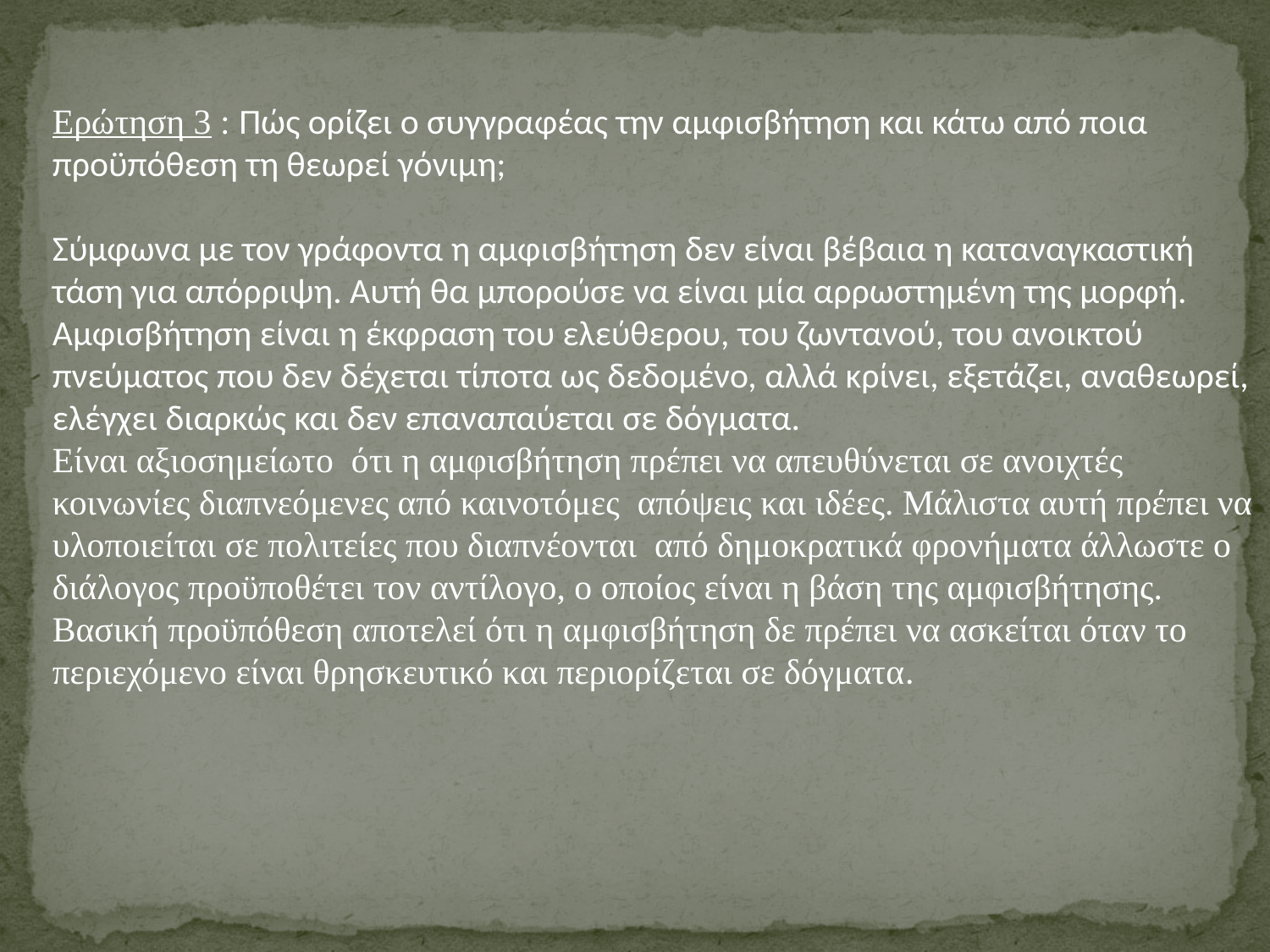

Ερώτηση 3 : Πώς ορίζει ο συγγραφέας την αμφισβήτηση και κάτω από ποια προϋπόθεση τη θεωρεί γόνιμη;

Σύμφωνα με τον γράφοντα η αμφισβήτηση δεν είναι βέβαια η καταναγκαστική τάση για απόρριψη. Αυτή θα μπορούσε να είναι μία αρρωστημένη της μορφή. Αμφισβήτηση είναι η έκφραση του ελεύθερου, του ζωντανού, του ανοικτού πνεύματος που δεν δέχεται τίποτα ως δεδομένο, αλλά κρίνει, εξετάζει, αναθεωρεί, ελέγχει διαρκώς και δεν επαναπαύεται σε δόγματα.
Είναι αξιοσημείωτο  ότι η αμφισβήτηση πρέπει να απευθύνεται σε ανοιχτές κοινωνίες διαπνεόμενες από καινοτόμες  απόψεις και ιδέες. Μάλιστα αυτή πρέπει να υλοποιείται σε πολιτείες που διαπνέονται  από δημοκρατικά φρονήματα άλλωστε ο διάλογος προϋποθέτει τον αντίλογο, ο οποίος είναι η βάση της αμφισβήτησης. Βασική προϋπόθεση αποτελεί ότι η αμφισβήτηση δε πρέπει να ασκείται όταν το περιεχόμενο είναι θρησκευτικό και περιορίζεται σε δόγματα.